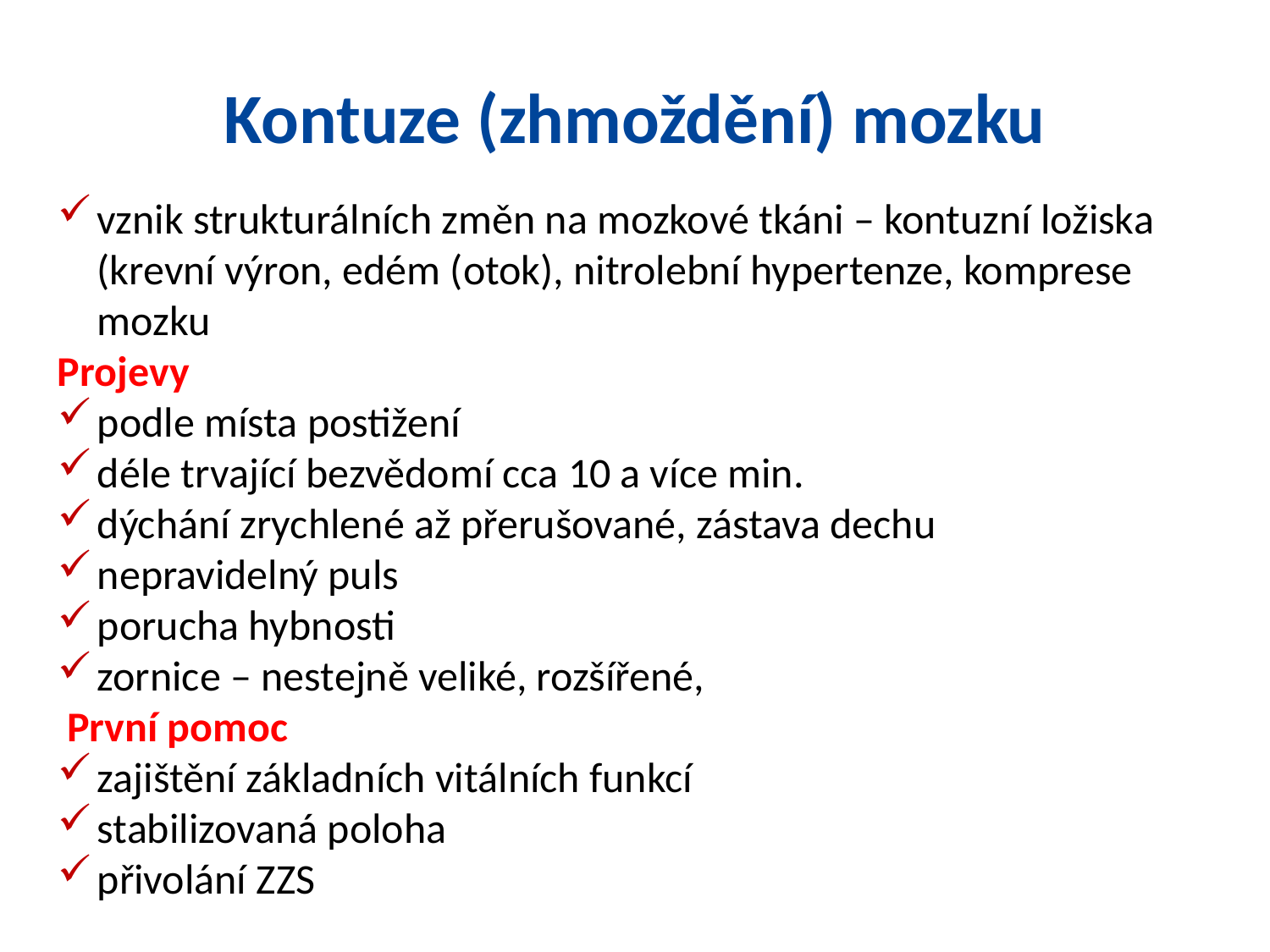

# Kontuze (zhmoždění) mozku
vznik strukturálních změn na mozkové tkáni – kontuzní ložiska (krevní výron, edém (otok), nitrolební hypertenze, komprese mozku
Projevy
podle místa postižení
déle trvající bezvědomí cca 10 a více min.
dýchání zrychlené až přerušované, zástava dechu
nepravidelný puls
porucha hybnosti
zornice – nestejně veliké, rozšířené,
 První pomoc
zajištění základních vitálních funkcí
stabilizovaná poloha
přivolání ZZS